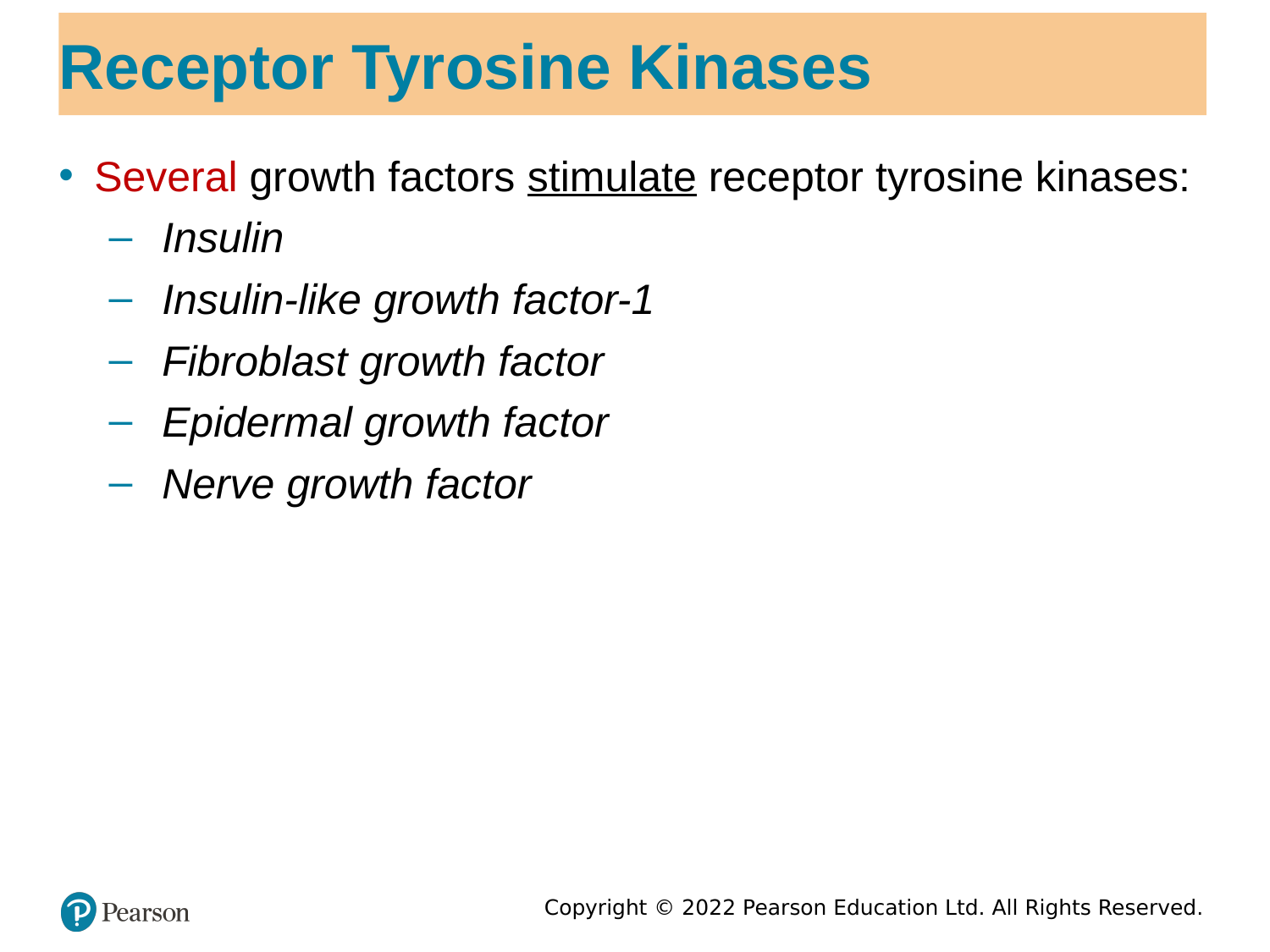

# Receptor Tyrosine Kinases
Several growth factors stimulate receptor tyrosine kinases:
Insulin
Insulin-like growth factor-1
Fibroblast growth factor
Epidermal growth factor
Nerve growth factor